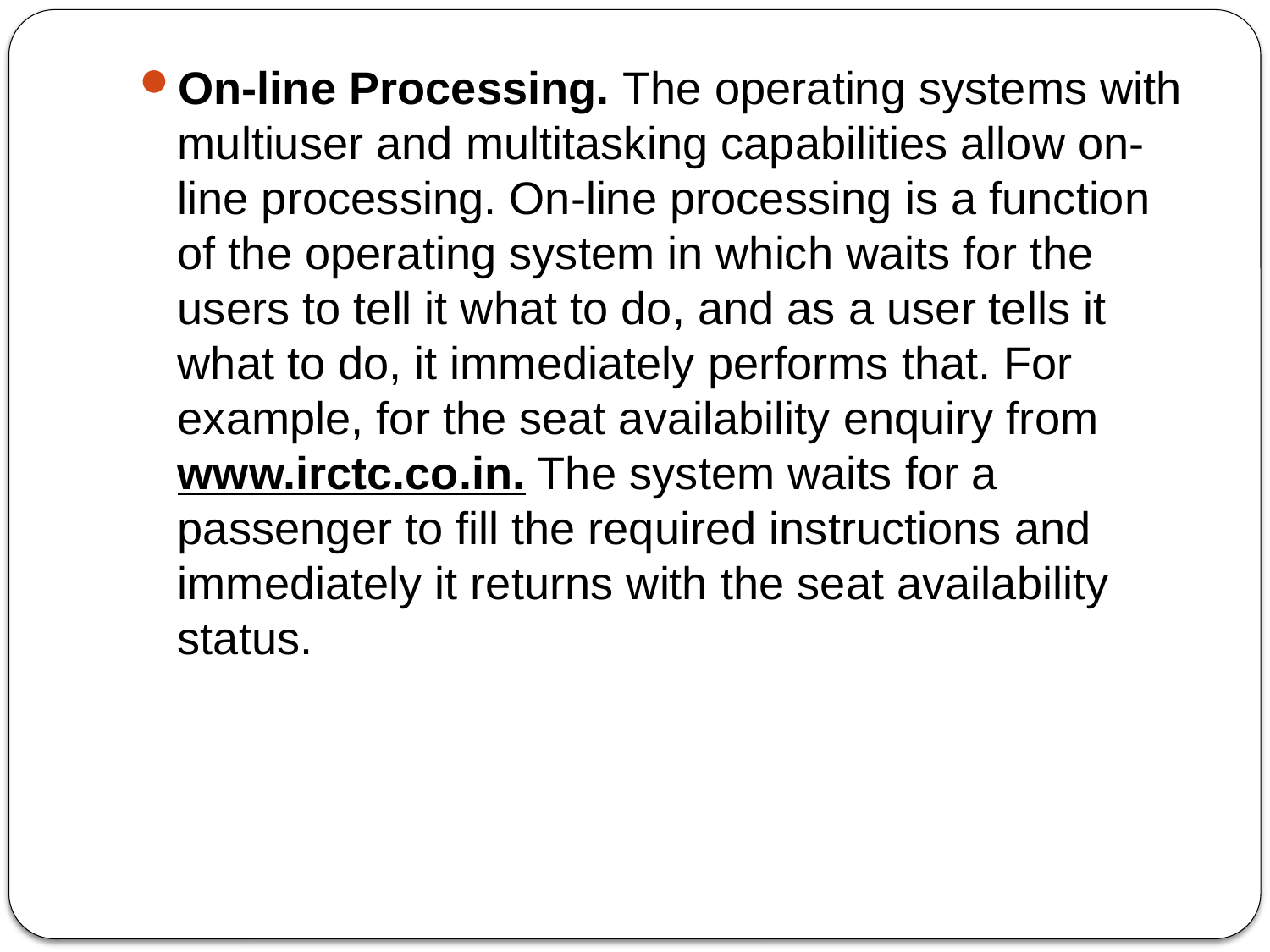

On-line Processing. The operating systems with multiuser and multitasking capabilities allow on-line processing. On-line processing is a function of the operating system in which waits for the users to tell it what to do, and as a user tells it what to do, it immediately performs that. For example, for the seat availability enquiry from www.irctc.co.in. The system waits for a passenger to fill the required instructions and immediately it returns with the seat availability status.